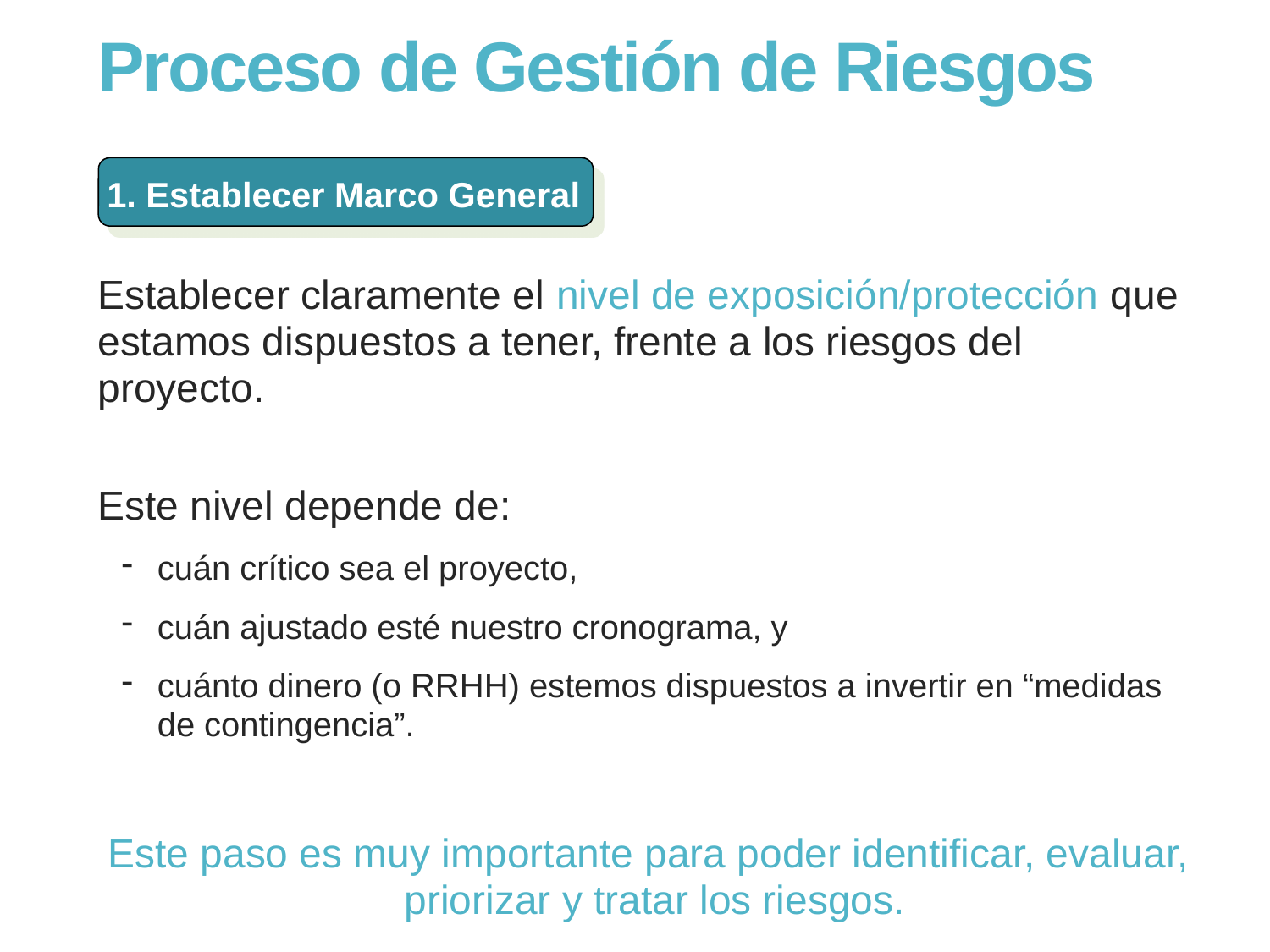

# Proceso de Gestión de Riesgos

1. Establecer Marco General
Establecer claramente el nivel de exposición/protección que estamos dispuestos a tener, frente a los riesgos del proyecto.

Este nivel depende de:
cuán crítico sea el proyecto,
cuán ajustado esté nuestro cronograma, y
cuánto dinero (o RRHH) estemos dispuestos a invertir en “medidas de contingencia”.

Este paso es muy importante para poder identificar, evaluar, priorizar y tratar los riesgos.
13